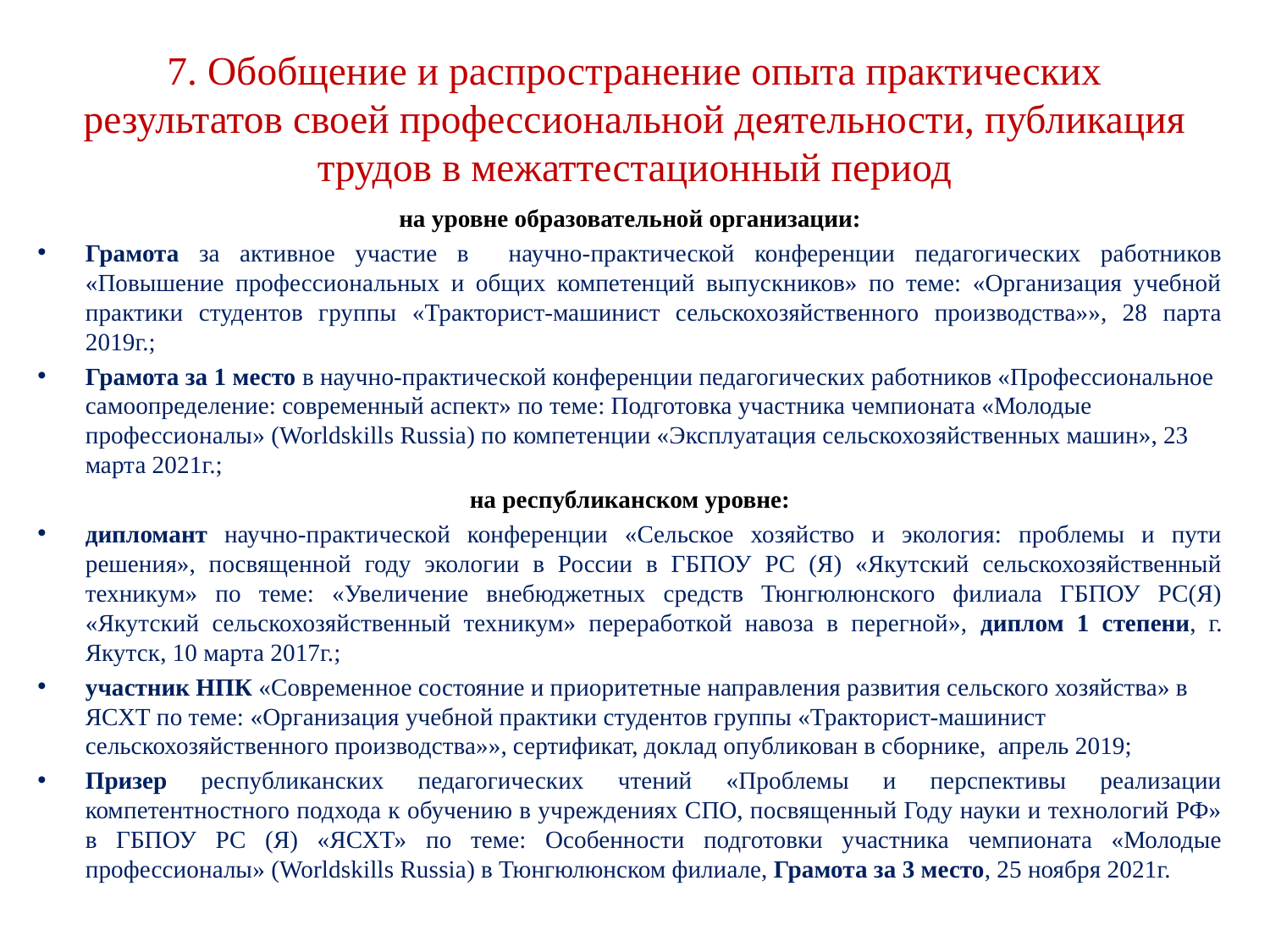

# 7. Обобщение и распространение опыта практических результатов своей профессиональной деятельности, публикация трудов в межаттестационный период
 на уровне образовательной организации:
Грамота за активное участие в  научно-практической конференции педагогических работников «Повышение профессиональных и общих компетенций выпускников» по теме: «Организация учебной практики студентов группы «Тракторист-машинист сельскохозяйственного производства»», 28 парта 2019г.;
Грамота за 1 место в научно-практической конференции педагогических работников «Профессиональное самоопределение: современный аспект» по теме: Подготовка участника чемпионата «Молодые профессионалы» (Worldskills Russia) по компетенции «Эксплуатация сельскохозяйственных машин», 23 марта 2021г.;
на республиканском уровне:
дипломант научно-практической конференции «Сельское хозяйство и экология: проблемы и пути решения», посвященной году экологии в России в ГБПОУ РС (Я) «Якутский сельскохозяйственный техникум» по теме: «Увеличение внебюджетных средств Тюнгюлюнского филиала ГБПОУ РС(Я) «Якутский сельскохозяйственный техникум» переработкой навоза в перегной», диплом 1 степени, г. Якутск, 10 марта 2017г.;
участник НПК «Современное состояние и приоритетные направления развития сельского хозяйства» в ЯСХТ по теме: «Организация учебной практики студентов группы «Тракторист-машинист сельскохозяйственного производства»», сертификат, доклад опубликован в сборнике,  апрель 2019;
Призер республиканских педагогических чтений «Проблемы и перспективы реализации компетентностного подхода к обучению в учреждениях СПО, посвященный Году науки и технологий РФ» в ГБПОУ РС (Я) «ЯСХТ» по теме: Особенности подготовки участника чемпионата «Молодые профессионалы» (Worldskills Russia) в Тюнгюлюнском филиале, Грамота за 3 место, 25 ноября 2021г.